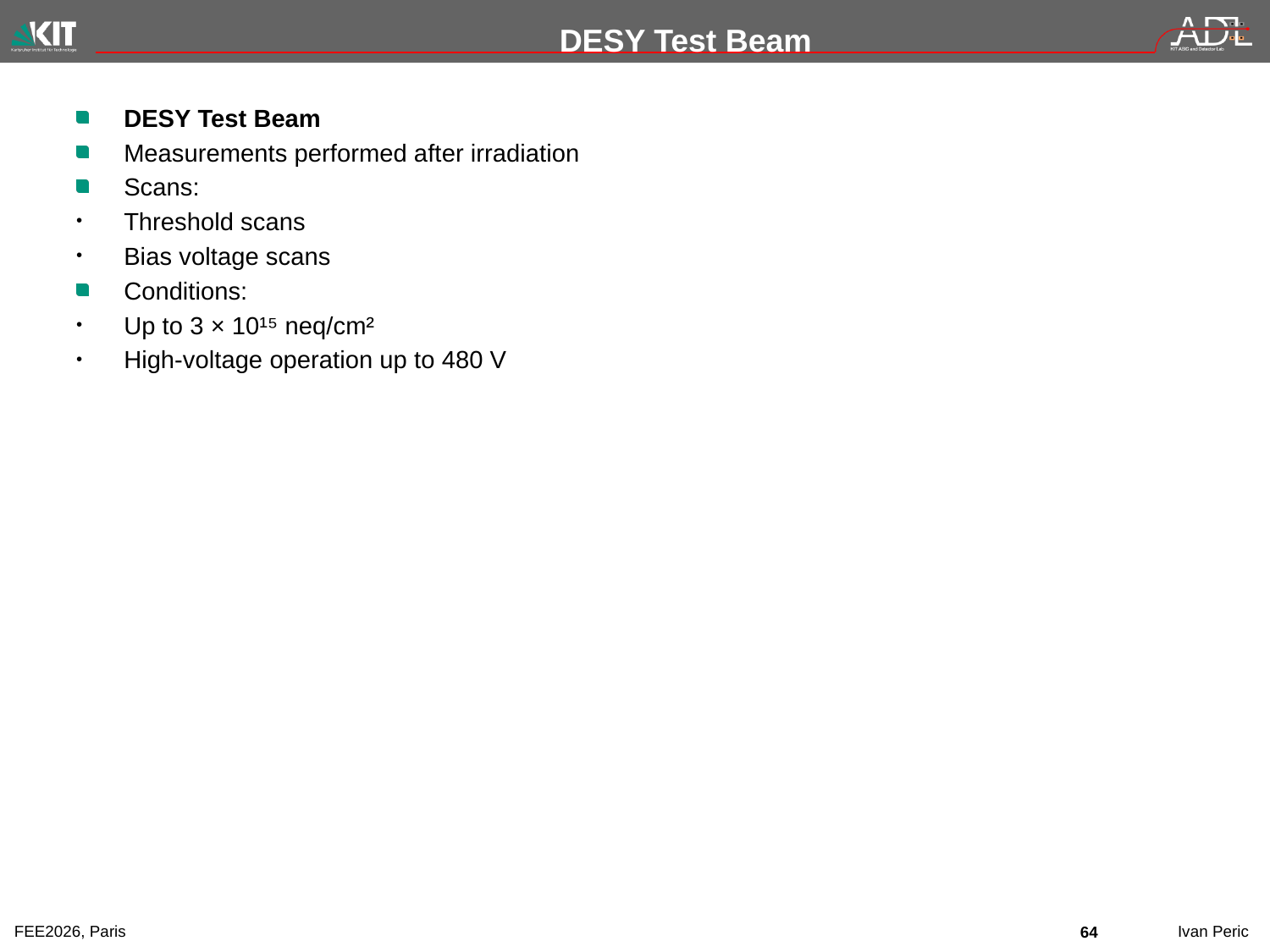

# DESY Test Beam
DESY Test Beam
Measurements performed after irradiation
Scans:
Threshold scans
Bias voltage scans
Conditions:
Up to 3 × 10¹⁵ neq/cm²
High-voltage operation up to 480 V